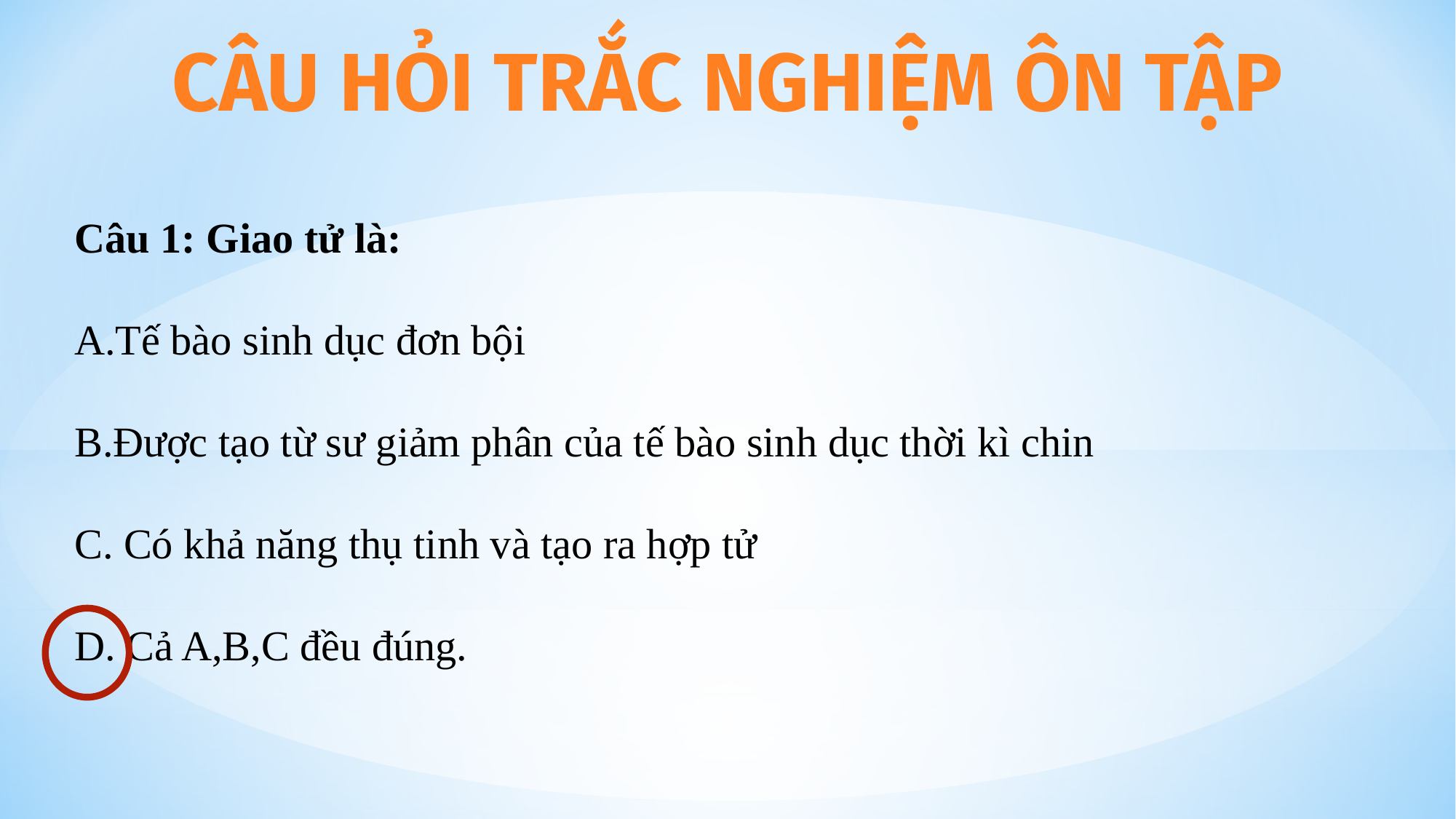

CÂU HỎI TRẮC NGHIỆM ÔN TẬP
Câu 1: Giao tử là:

A.Tế bào sinh dục đơn bội

B.Được tạo từ sư giảm phân của tế bào sinh dục thời kì chin

C. Có khả năng thụ tinh và tạo ra hợp tử

D. Cả A,B,C đều đúng.